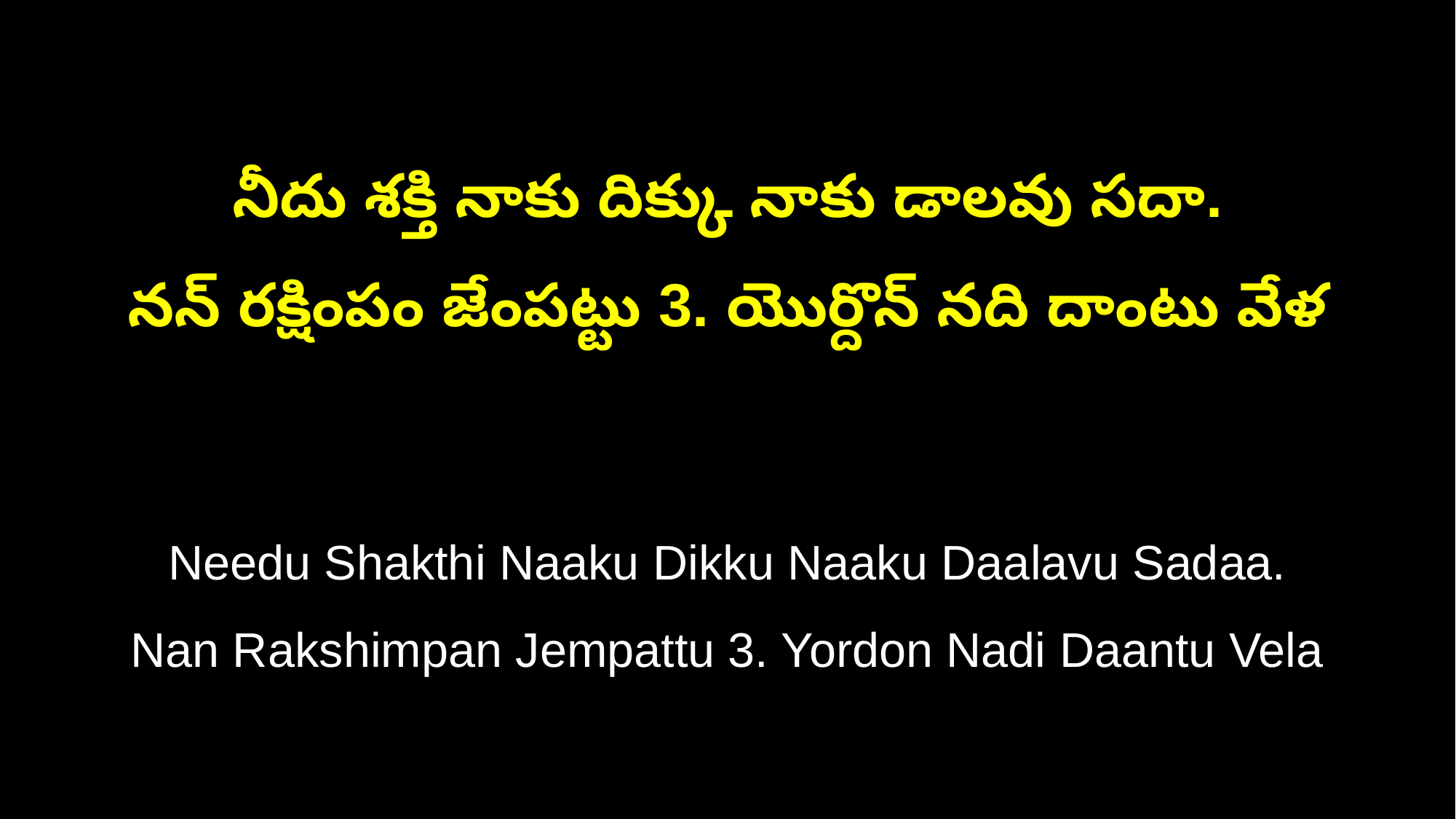

నీదు శక్తి నాకు దిక్కు నాకు డాలవు సదా.
నన్‌ రక్షింపం జేంపట్టు 3. యొర్దొన్‌ నది దాంటు వేళ
Needu Shakthi Naaku Dikku Naaku Daalavu Sadaa.
Nan Rakshimpan Jempattu 3. Yordon Nadi Daantu Vela